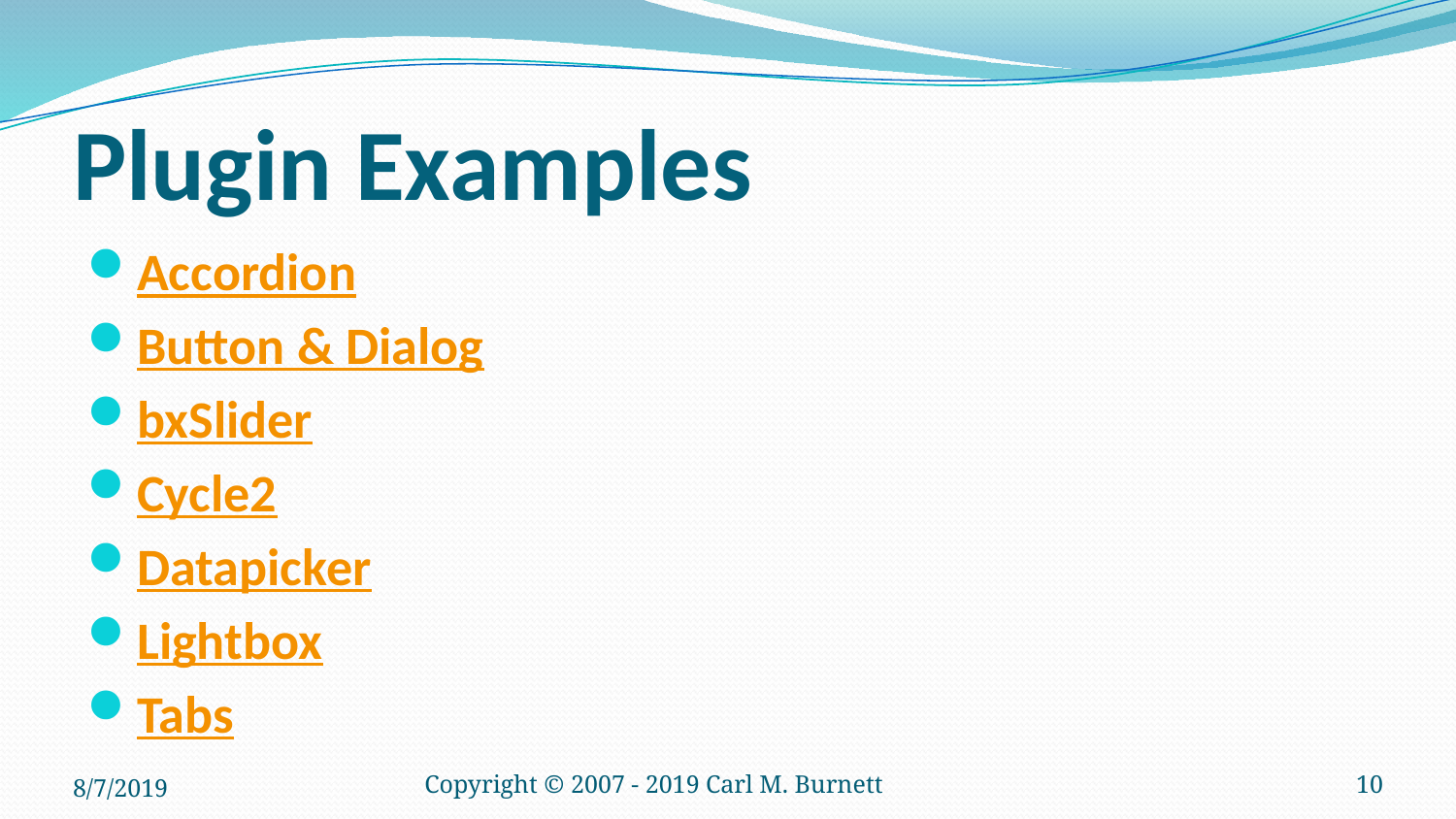

# Plugin Examples
Accordion
Button & Dialog
bxSlider
Cycle2
Datapicker
Lightbox
Tabs

8/7/2019
Copyright © 2007 - 2019 Carl M. Burnett
10